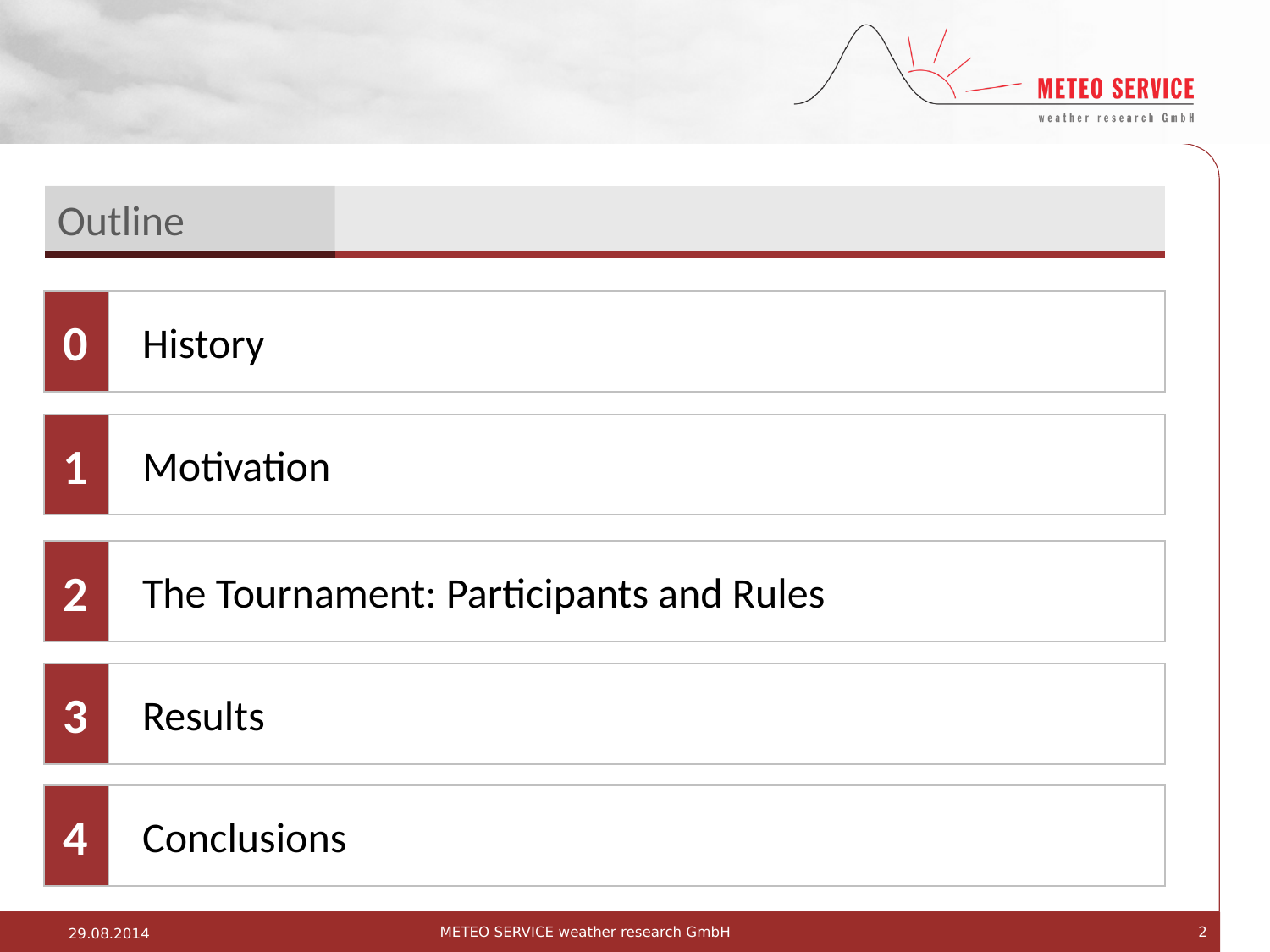

Outline

0
History
1
Motivation
2
The Tournament: Participants and Rules
3
Results
4
Conclusions

METEO SERVICE weather research GmbH

2